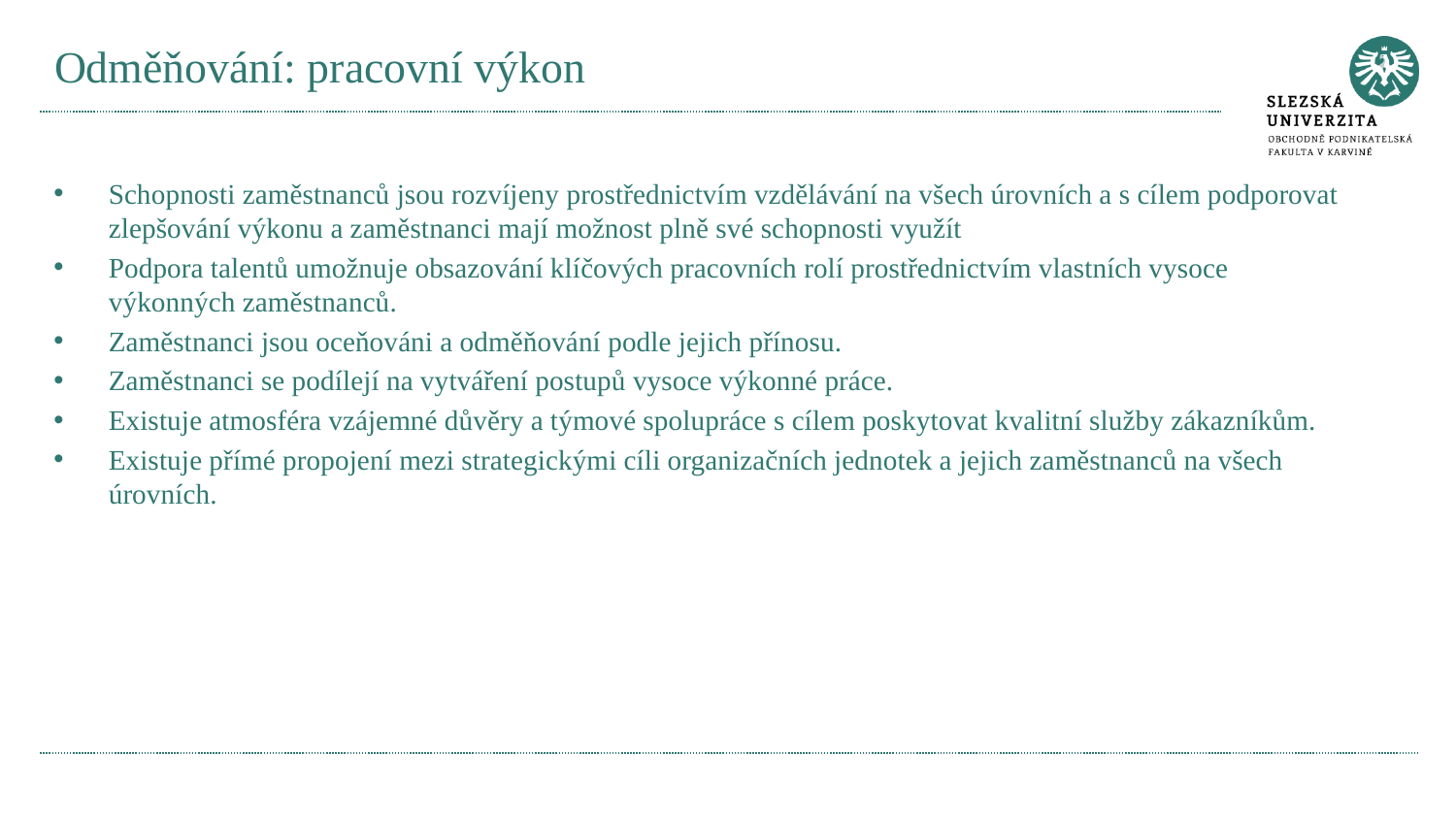

# Odměňování: pracovní výkon
Schopnosti zaměstnanců jsou rozvíjeny prostřednictvím vzdělávání na všech úrovních a s cílem podporovat zlepšování výkonu a zaměstnanci mají možnost plně své schopnosti využít
Podpora talentů umožnuje obsazování klíčových pracovních rolí prostřednictvím vlastních vysoce výkonných zaměstnanců.
Zaměstnanci jsou oceňováni a odměňování podle jejich přínosu.
Zaměstnanci se podílejí na vytváření postupů vysoce výkonné práce.
Existuje atmosféra vzájemné důvěry a týmové spolupráce s cílem poskytovat kvalitní služby zákazníkům.
Existuje přímé propojení mezi strategickými cíli organizačních jednotek a jejich zaměstnanců na všech úrovních.